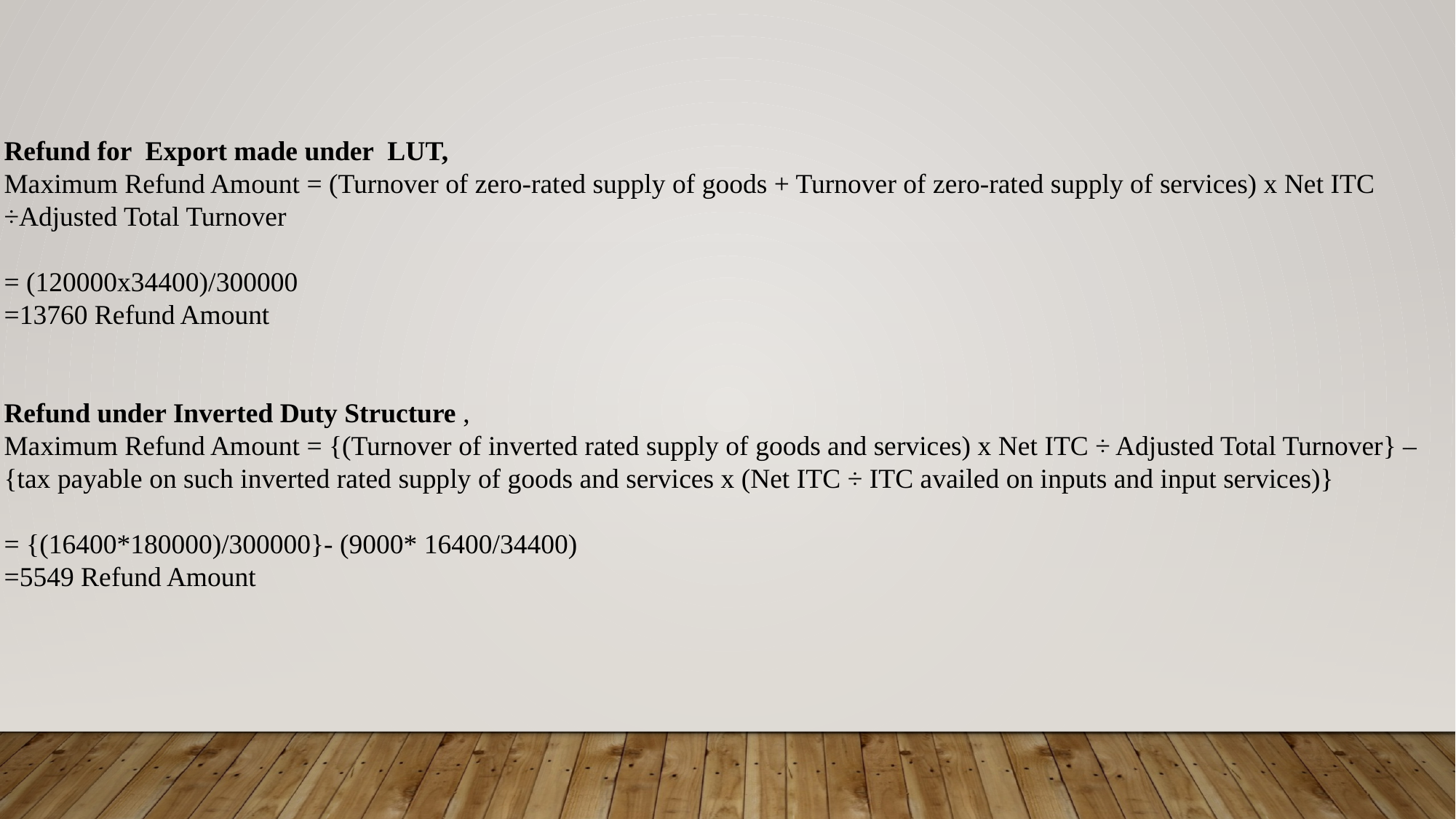

Refund for  Export made under  LUT,
Maximum Refund Amount = (Turnover of zero-rated supply of goods + Turnover of zero-rated supply of services) x Net ITC ÷Adjusted Total Turnover

= (120000x34400)/300000
=13760 Refund Amount

Refund under Inverted Duty Structure ,
Maximum Refund Amount = {(Turnover of inverted rated supply of goods and services) x Net ITC ÷ Adjusted Total Turnover} – {tax payable on such inverted rated supply of goods and services x (Net ITC ÷ ITC availed on inputs and input services)}
= {(16400*180000)/300000}- (9000* 16400/34400)
=5549 Refund Amount